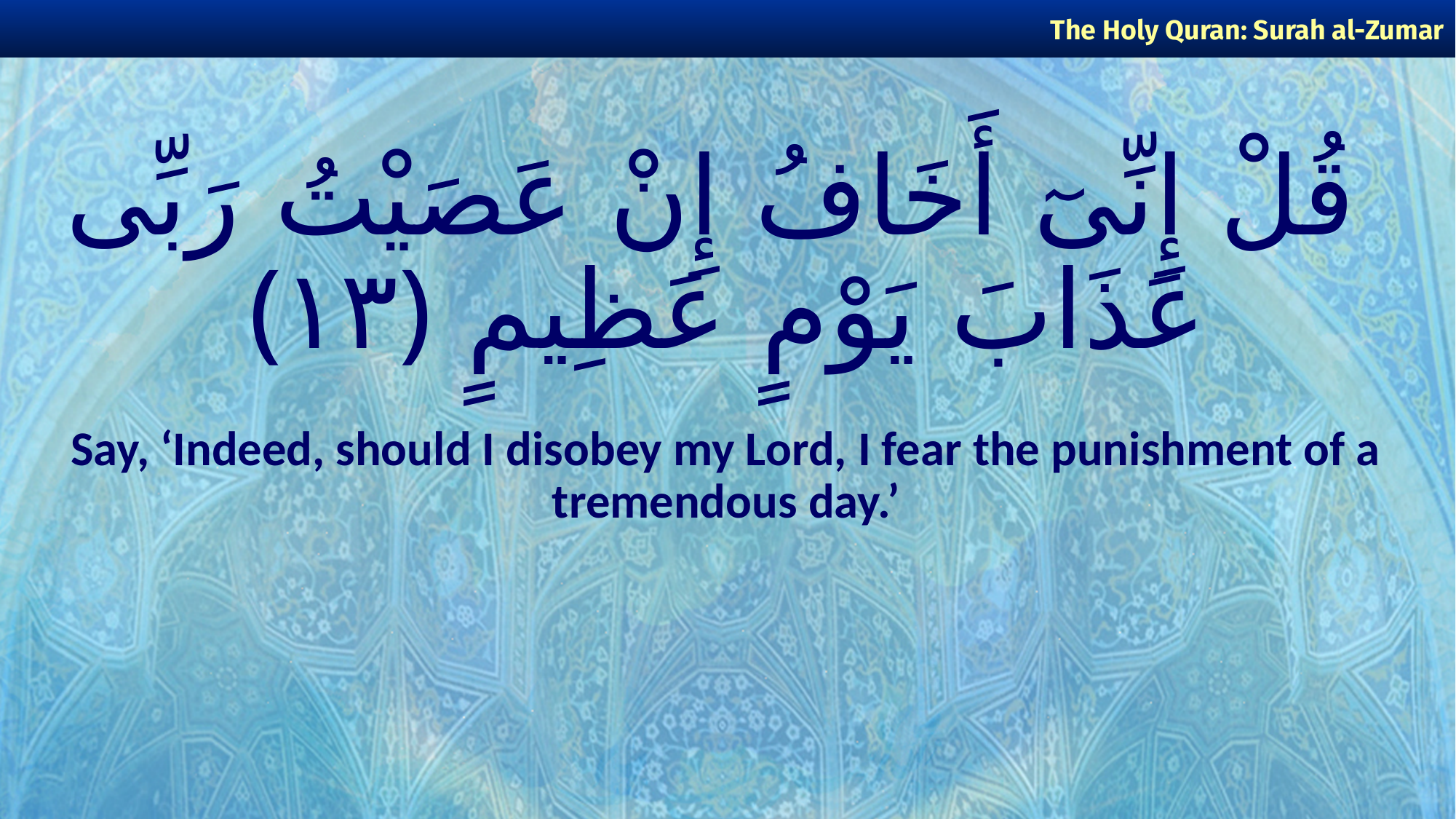

The Holy Quran: Surah al-Zumar
# قُلْ إِنِّىٓ أَخَافُ إِنْ عَصَيْتُ رَبِّى عَذَابَ يَوْمٍ عَظِيمٍ ﴿١٣﴾
Say, ‘Indeed, should I disobey my Lord, I fear the punishment of a tremendous day.’